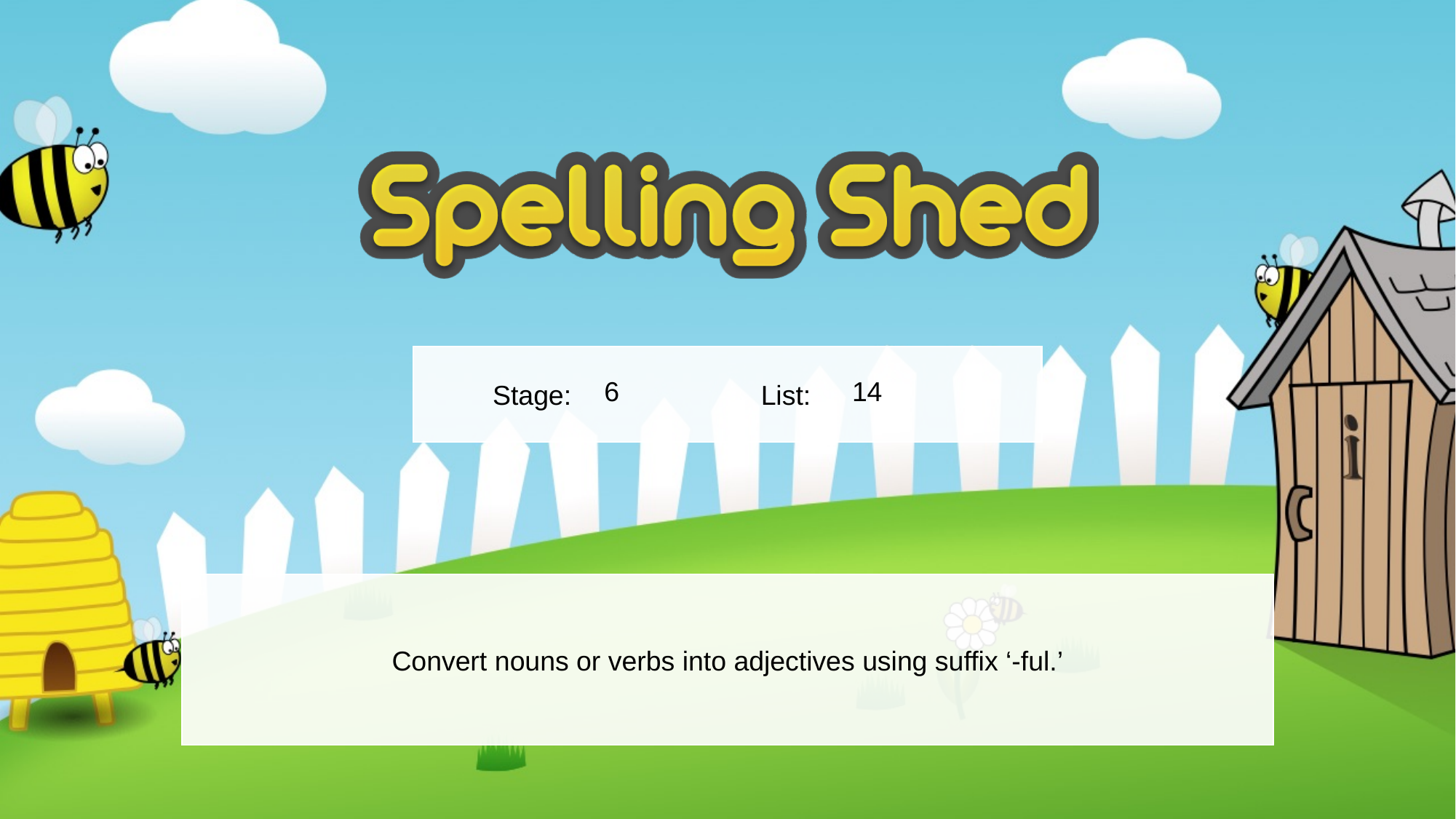

6
14
Convert nouns or verbs into adjectives using suffix ‘-ful.’